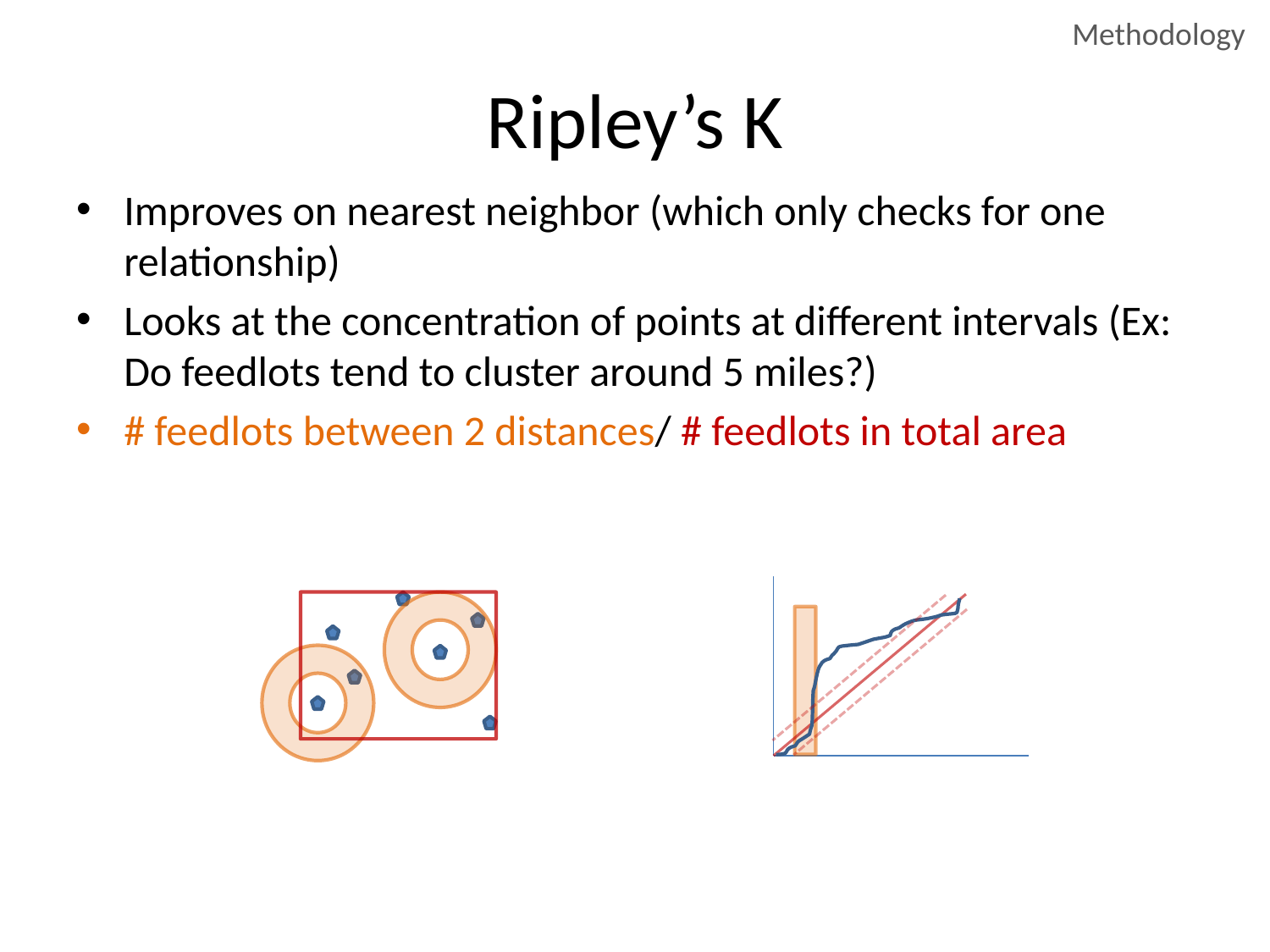

Methodology
# Ripley’s K
Improves on nearest neighbor (which only checks for one relationship)
Looks at the concentration of points at different intervals (Ex: Do feedlots tend to cluster around 5 miles?)
# feedlots between 2 distances/ # feedlots in total area